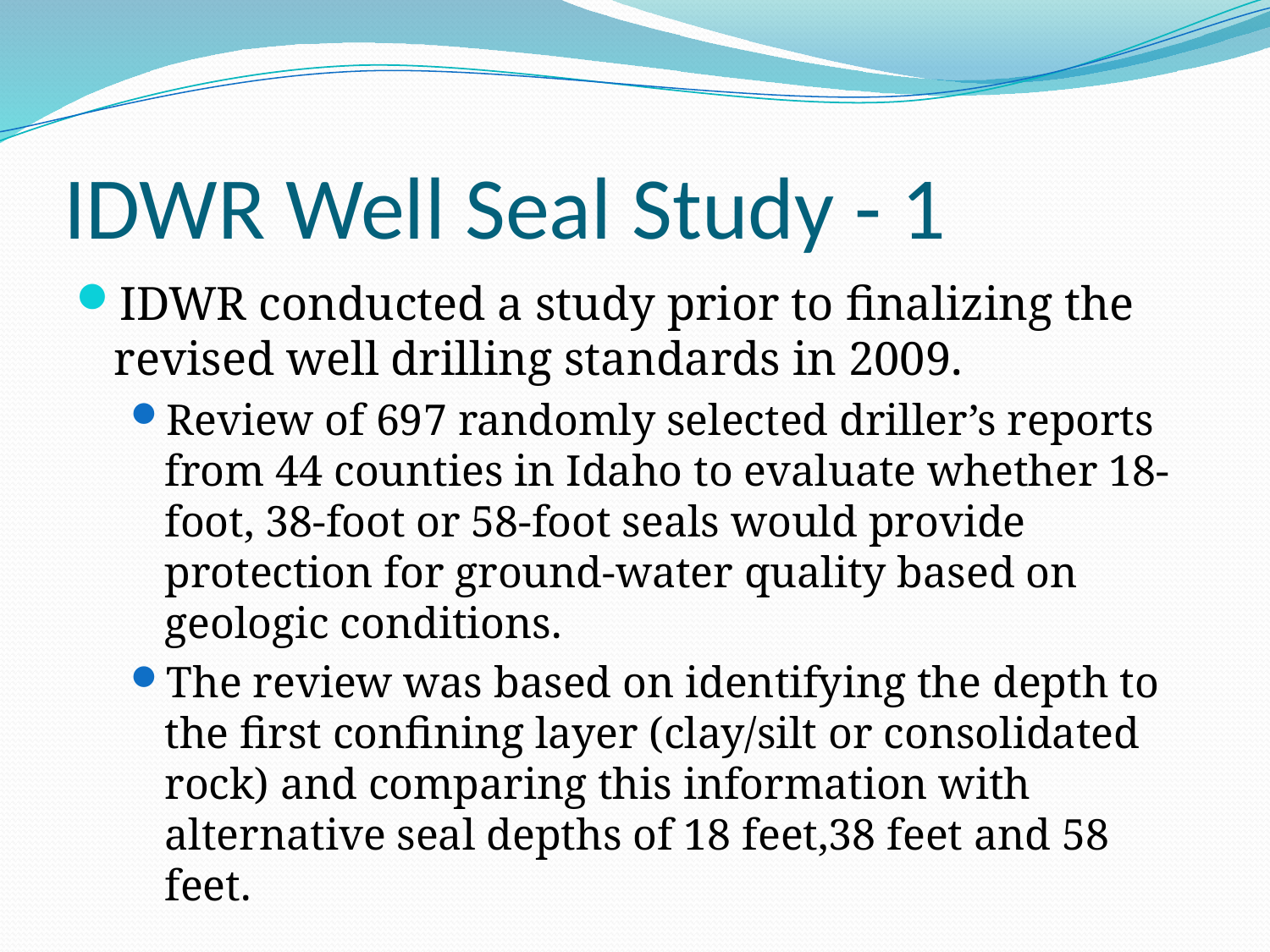

# IDWR Well Seal Study - 1
IDWR conducted a study prior to finalizing the revised well drilling standards in 2009.
Review of 697 randomly selected driller’s reports from 44 counties in Idaho to evaluate whether 18-foot, 38-foot or 58-foot seals would provide protection for ground-water quality based on geologic conditions.
The review was based on identifying the depth to the first confining layer (clay/silt or consolidated rock) and comparing this information with alternative seal depths of 18 feet,38 feet and 58 feet.